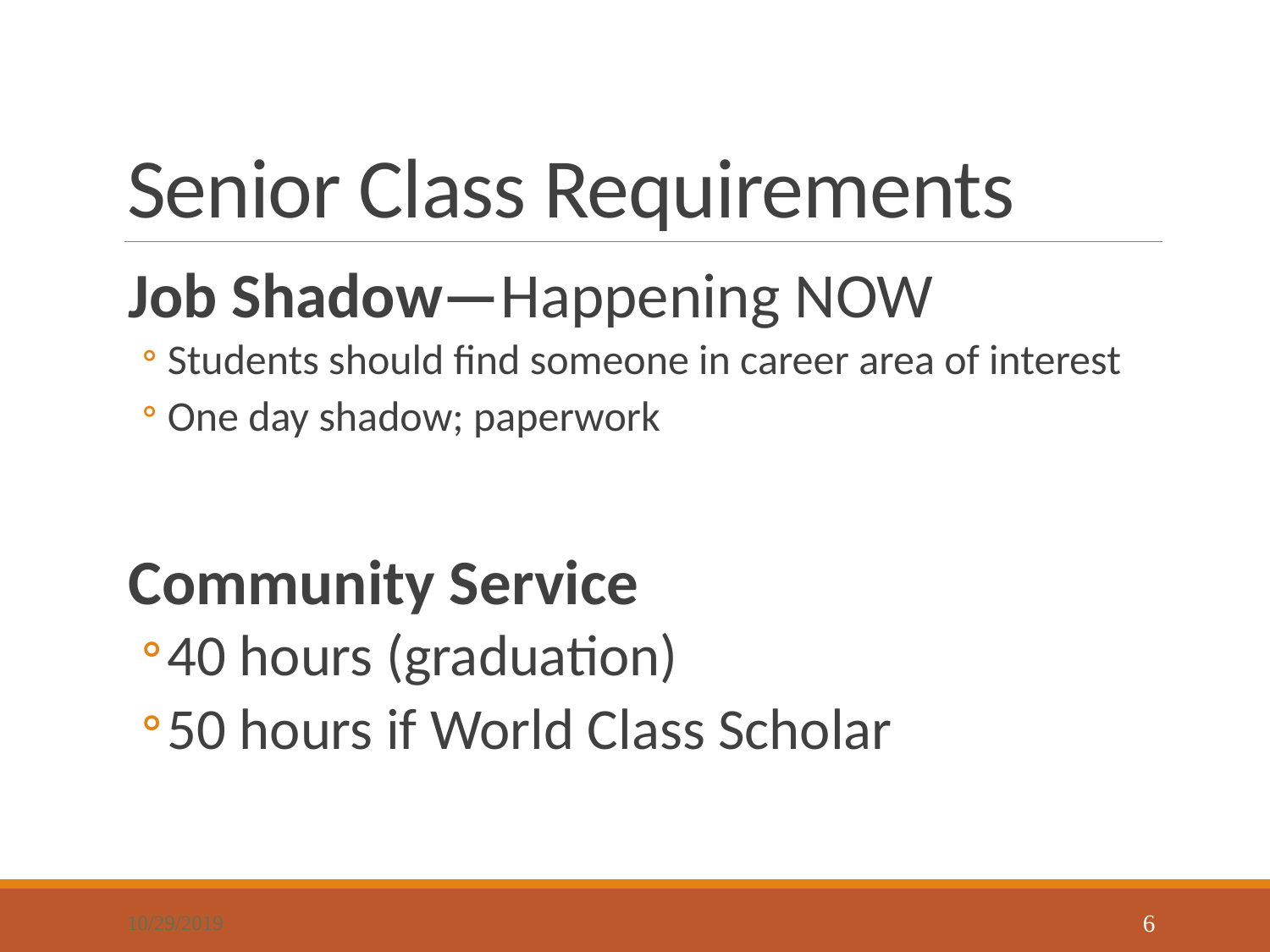

# Senior Class Requirements
Job Shadow—Happening NOW
Students should find someone in career area of interest
One day shadow; paperwork

Community Service
40 hours (graduation)
50 hours if World Class Scholar

10/29/2019
6